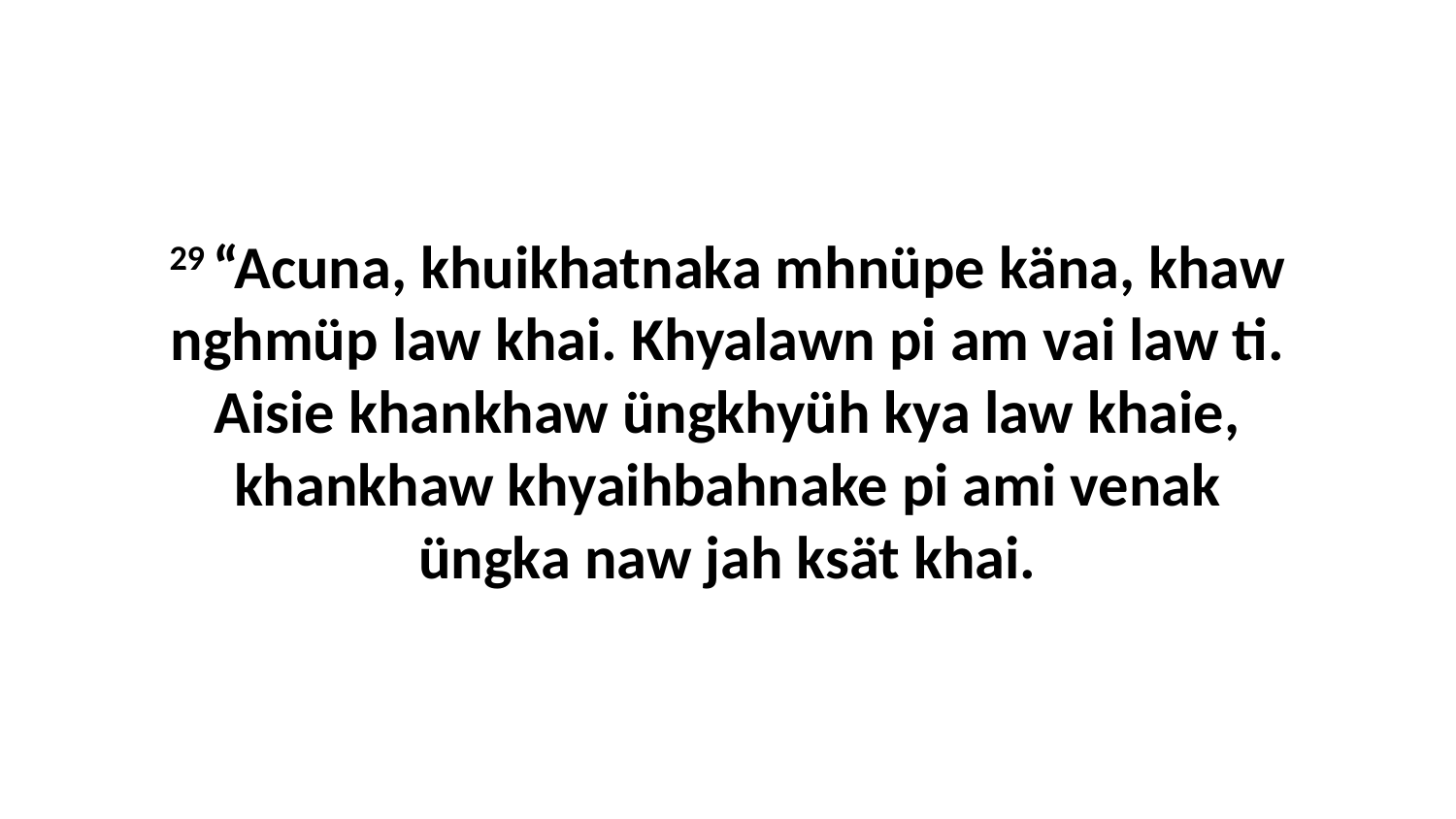

29 “Acuna, khuikhatnaka mhnüpe käna, khaw nghmüp law khai. Khyalawn pi am vai law ti. Aisie khankhaw üngkhyüh kya law khaie, khankhaw khyaihbahnake pi ami venak üngka naw jah ksät khai.